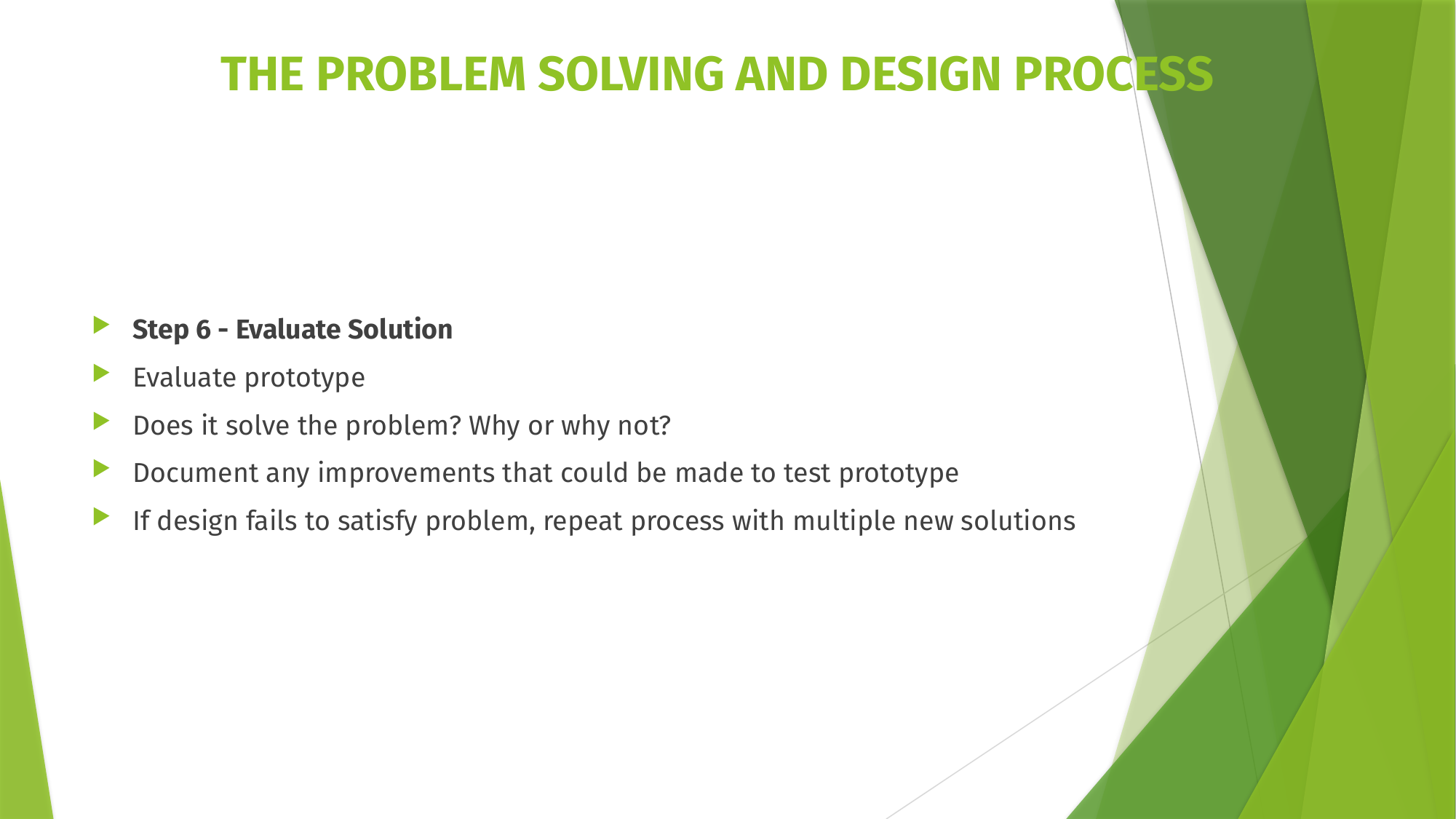

# THE PROBLEM SOLVING AND DESIGN PROCESS

Step 6 - Evaluate Solution
Evaluate prototype
Does it solve the problem? Why or why not?
Document any improvements that could be made to test prototype
If design fails to satisfy problem, repeat process with multiple new solutions